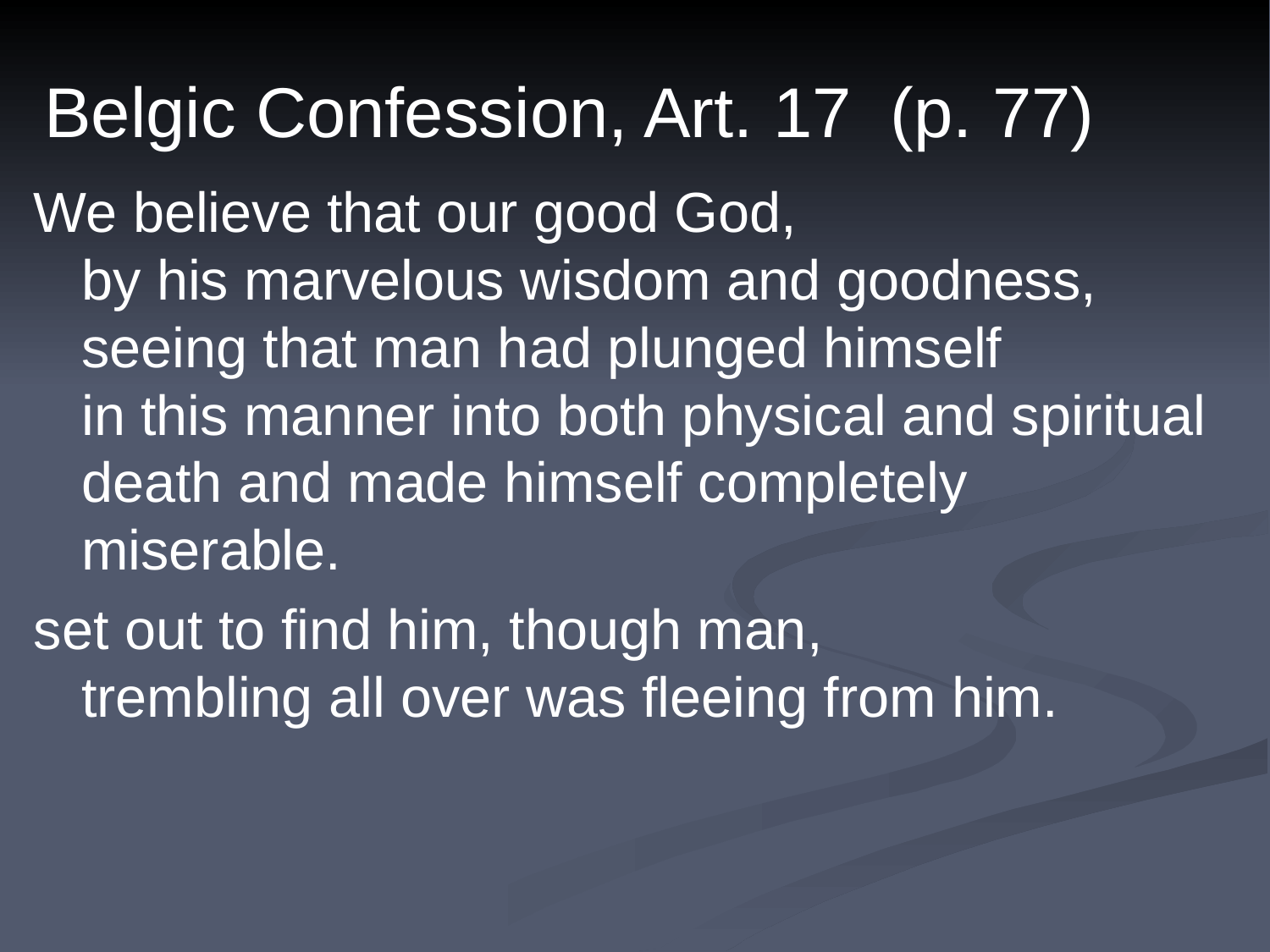

Belgic Confession, Art. 17  (p. 77)
We believe that our good God,
by his marvelous wisdom and goodness,
seeing that man had plunged himself
in this manner into both physical and spiritual
death and made himself completely miserable.
set out to find him, though man,
trembling all over was fleeing from him.